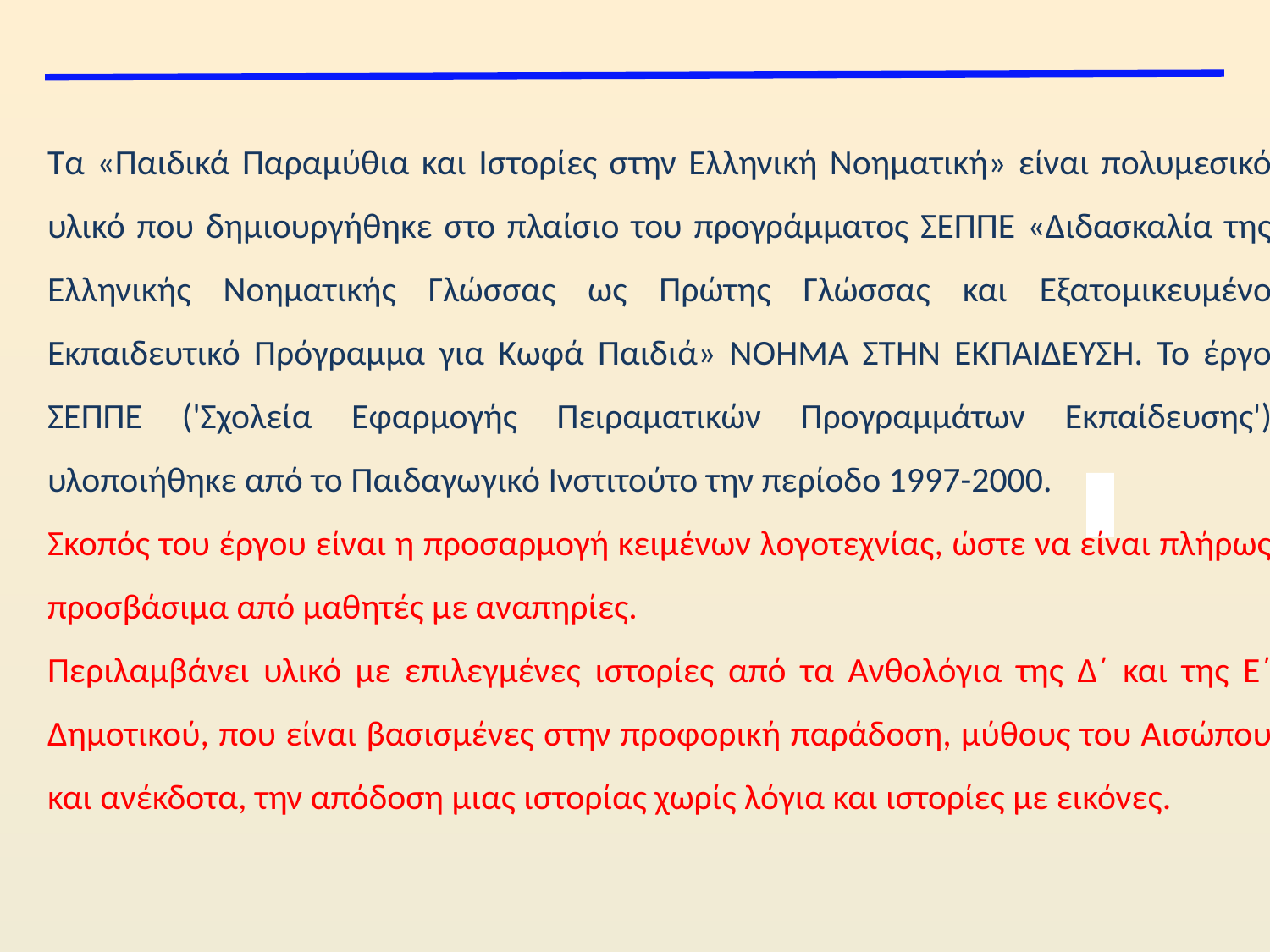

Τα «Παιδικά Παραμύθια και Ιστορίες στην Ελληνική Νοηματική» είναι πολυμεσικό υλικό που δημιουργήθηκε στο πλαίσιο του προγράμματος ΣΕΠΠΕ «Διδασκαλία της Ελληνικής Νοηματικής Γλώσσας ως Πρώτης Γλώσσας και Εξατομικευμένο Εκπαιδευτικό Πρόγραμμα για Κωφά Παιδιά» ΝΟΗΜΑ ΣΤΗΝ ΕΚΠΑΙΔΕΥΣΗ. Το έργο ΣΕΠΠΕ ('Σχολεία Εφαρμογής Πειραματικών Προγραμμάτων Εκπαίδευσης') υλοποιήθηκε από το Παιδαγωγικό Ινστιτούτο την περίοδο 1997-2000.
Σκοπός του έργου είναι η προσαρμογή κειμένων λογοτεχνίας, ώστε να είναι πλήρως προσβάσιμα από μαθητές με αναπηρίες.
Περιλαμβάνει υλικό με επιλεγμένες ιστορίες από τα Ανθολόγια της Δ΄ και της Ε΄ Δημοτικού, που είναι βασισμένες στην προφορική παράδοση, μύθους του Αισώπου και ανέκδοτα, την απόδοση μιας ιστορίας χωρίς λόγια και ιστορίες με εικόνες.